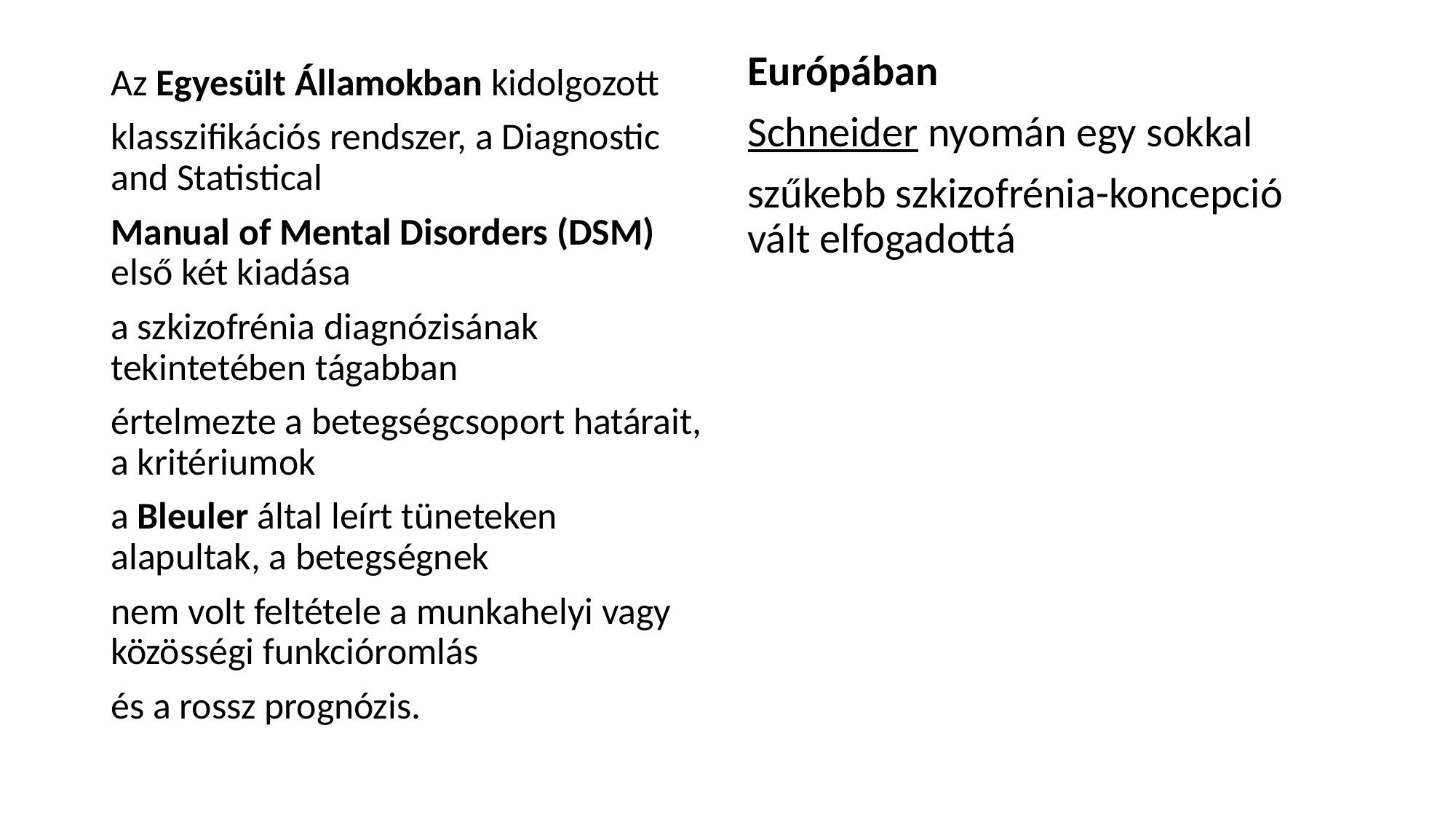

#
Európában
Schneider nyomán egy sokkal
szűkebb szkizofrénia-koncepció vált elfogadottá
Az Egyesült Államokban kidolgozott
klasszifikációs rendszer, a Diagnostic and Statistical
Manual of Mental Disorders (DSM) első két kiadása
a szkizofrénia diagnózisának tekintetében tágabban
értelmezte a betegségcsoport határait, a kritériumok
a Bleuler által leírt tüneteken alapultak, a betegségnek
nem volt feltétele a munkahelyi vagy közösségi funkcióromlás
és a rossz prognózis.